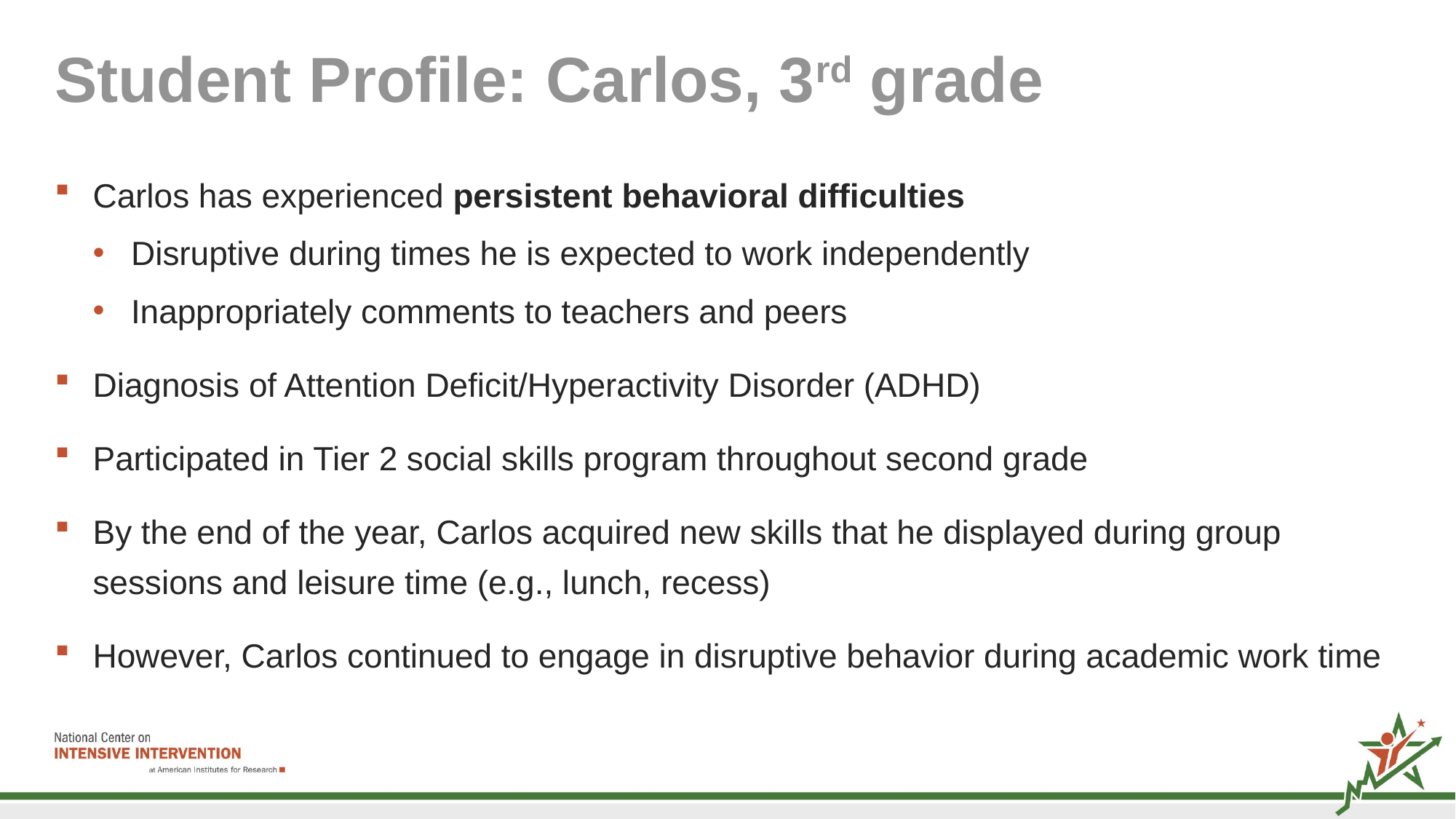

# Student Profile: Carlos, 3rd grade
Carlos has experienced persistent behavioral difficulties
Disruptive during times he is expected to work independently
Inappropriately comments to teachers and peers
Diagnosis of Attention Deficit/Hyperactivity Disorder (ADHD)
Participated in Tier 2 social skills program throughout second grade
By the end of the year, Carlos acquired new skills that he displayed during group sessions and leisure time (e.g., lunch, recess)
However, Carlos continued to engage in disruptive behavior during academic work time